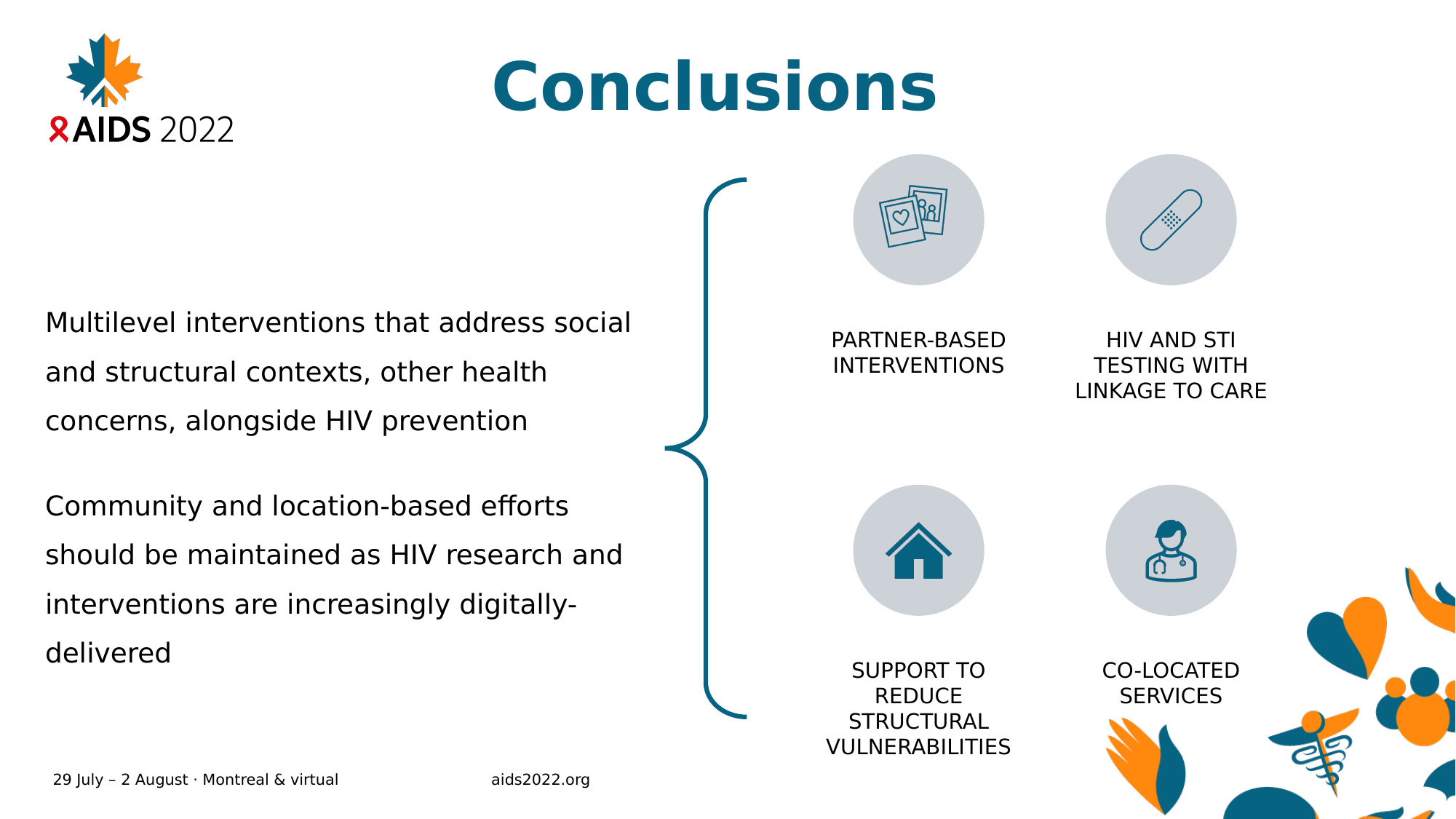

# Conclusions
Partner-based interventions
HIV and STI testing with linkage to Care
Support to reduce structural vulnerabilities
Co-located services

Multilevel interventions that address social and structural contexts, other health concerns, alongside HIV prevention
Community and location-based efforts should be maintained as HIV research and interventions are increasingly digitally-delivered